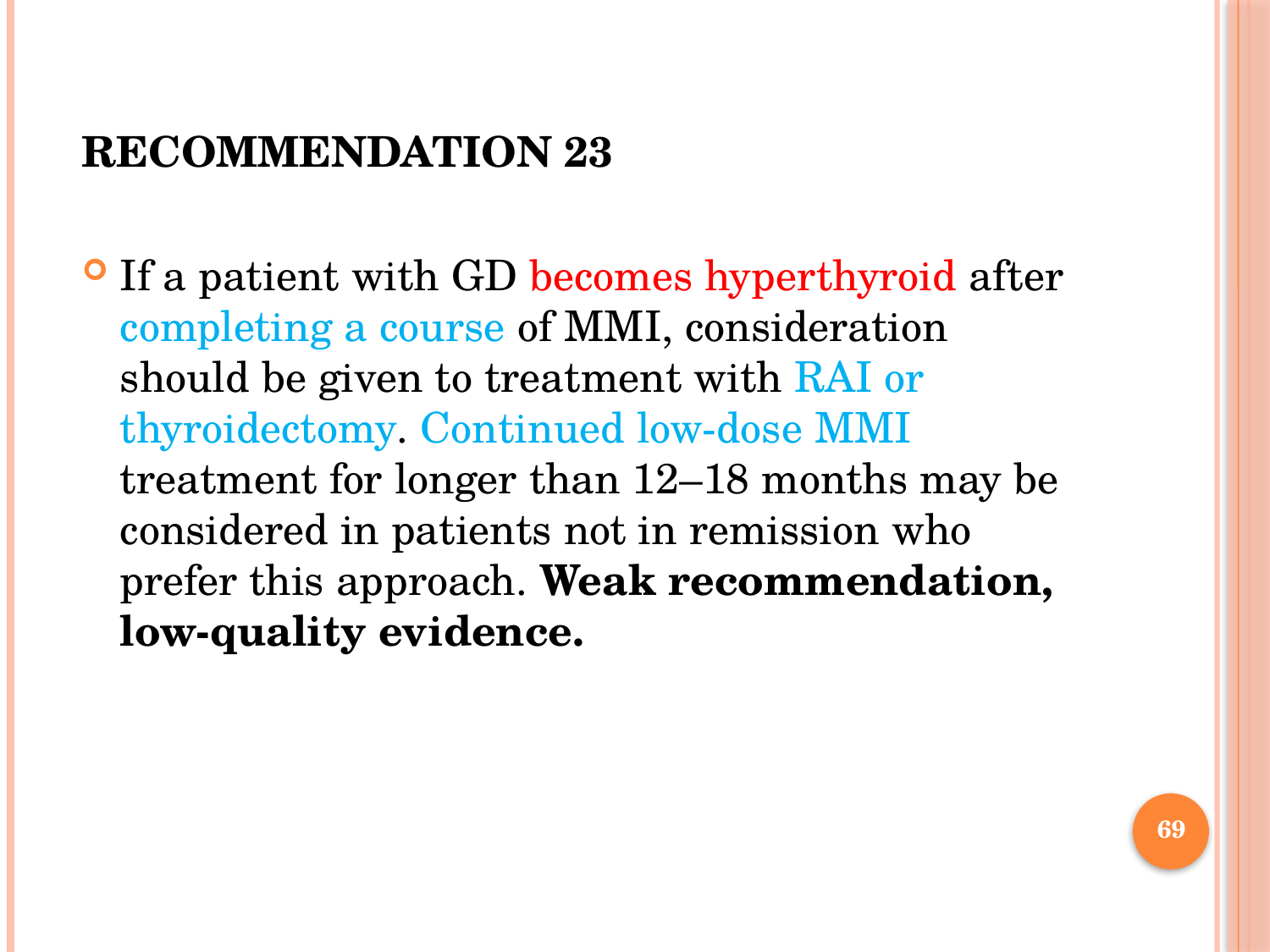

RECOMMENDATION 23

If a patient with GD becomes hyperthyroid after completing a course of MMI, consideration should be given to treatment with RAI or thyroidectomy. Continued low-dose MMI treatment for longer than 12–18 months may be considered in patients not in remission who prefer this approach. Weak recommendation, low-quality evidence.
69